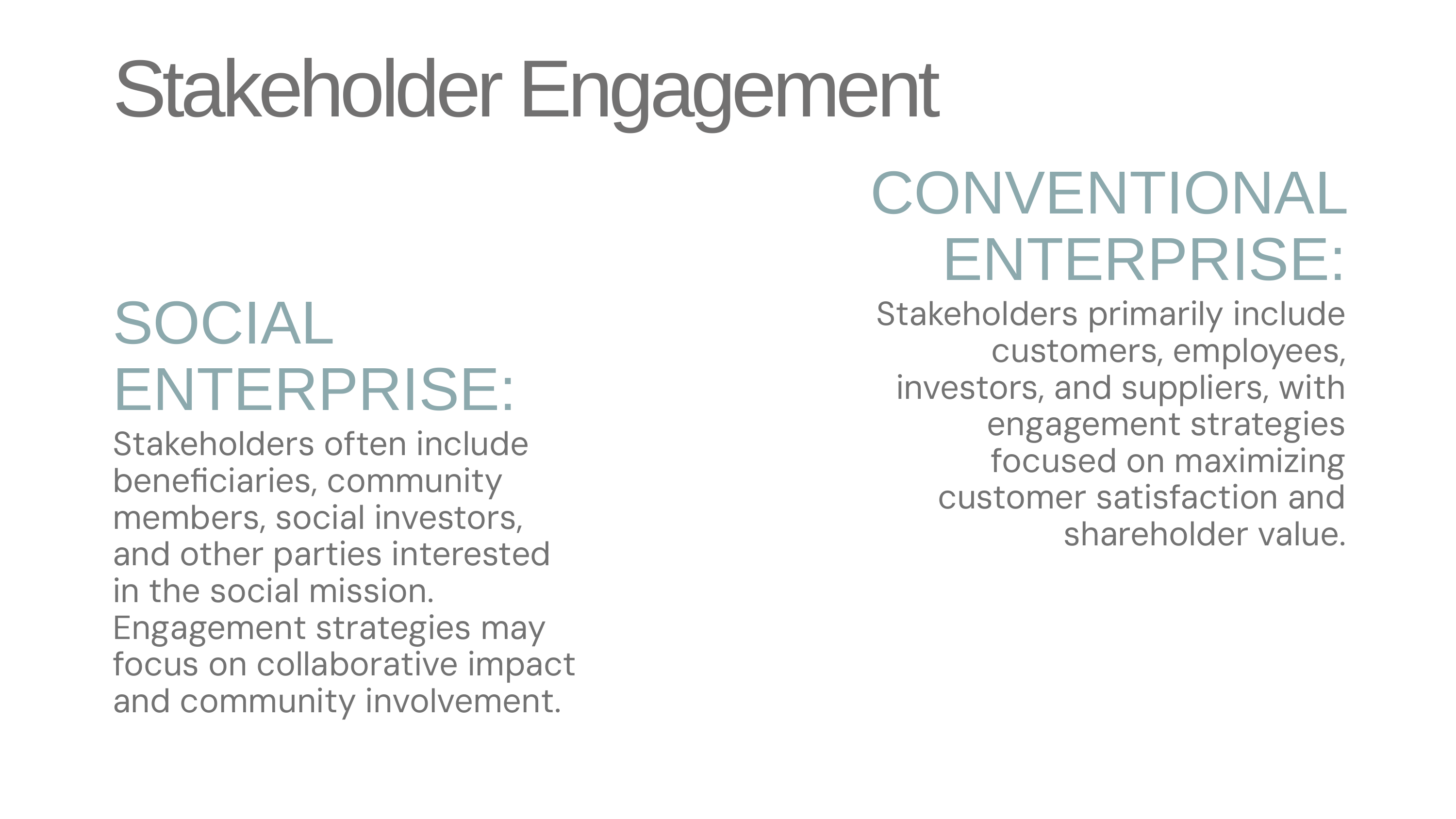

Stakeholder Engagement
CONVENTIONAL ENTERPRISE:
SOCIAL ENTERPRISE:
Stakeholders primarily include customers, employees, investors, and suppliers, with engagement strategies focused on maximizing customer satisfaction and shareholder value.
Stakeholders often include beneficiaries, community members, social investors, and other parties interested in the social mission. Engagement strategies may focus on collaborative impact and community involvement.